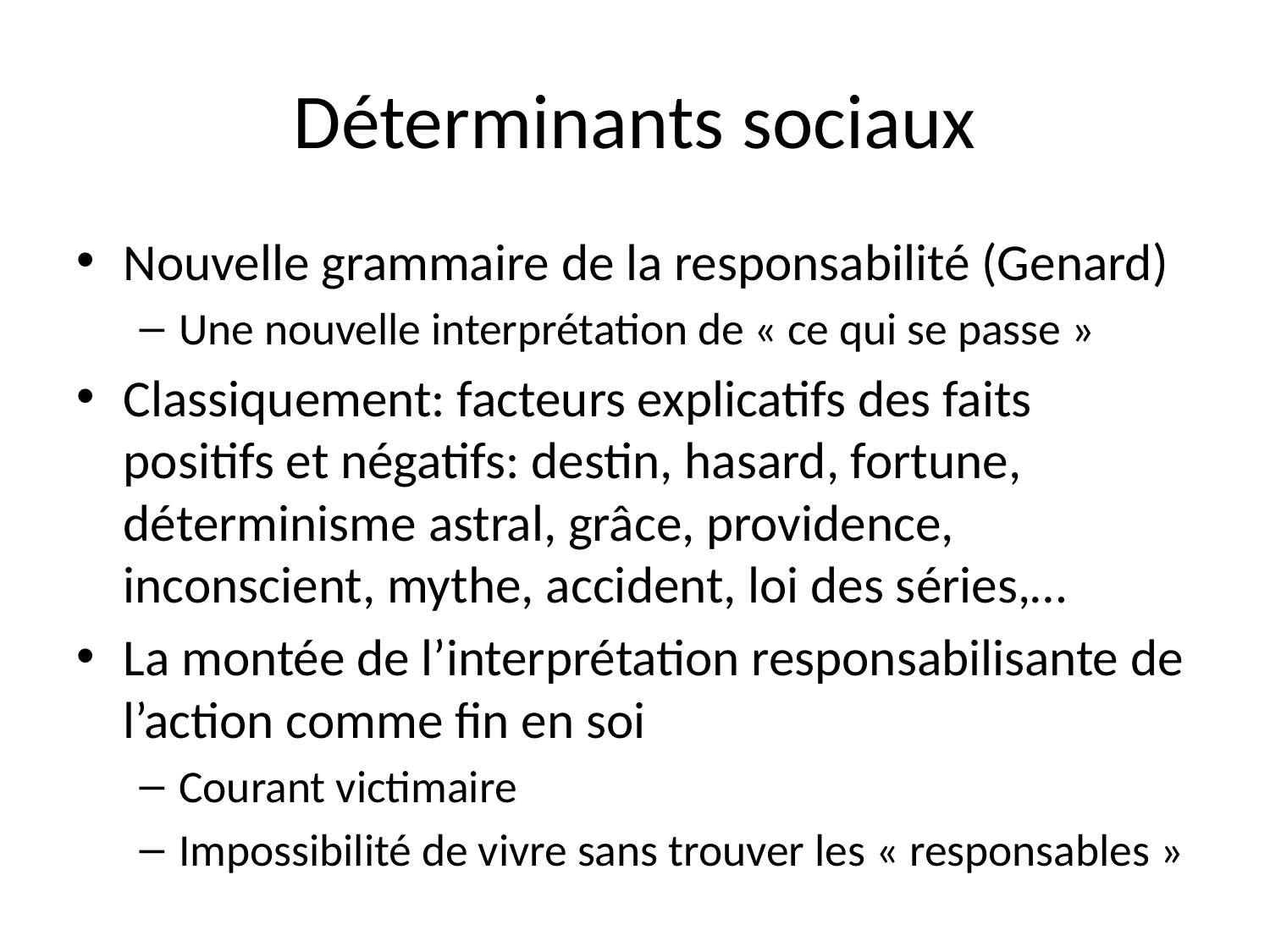

# Déterminants sociaux
Nouvelle grammaire de la responsabilité (Genard)
Une nouvelle interprétation de « ce qui se passe »
Classiquement: facteurs explicatifs des faits positifs et négatifs: destin, hasard, fortune, déterminisme astral, grâce, providence, inconscient, mythe, accident, loi des séries,…
La montée de l’interprétation responsabilisante de l’action comme fin en soi
Courant victimaire
Impossibilité de vivre sans trouver les « responsables »